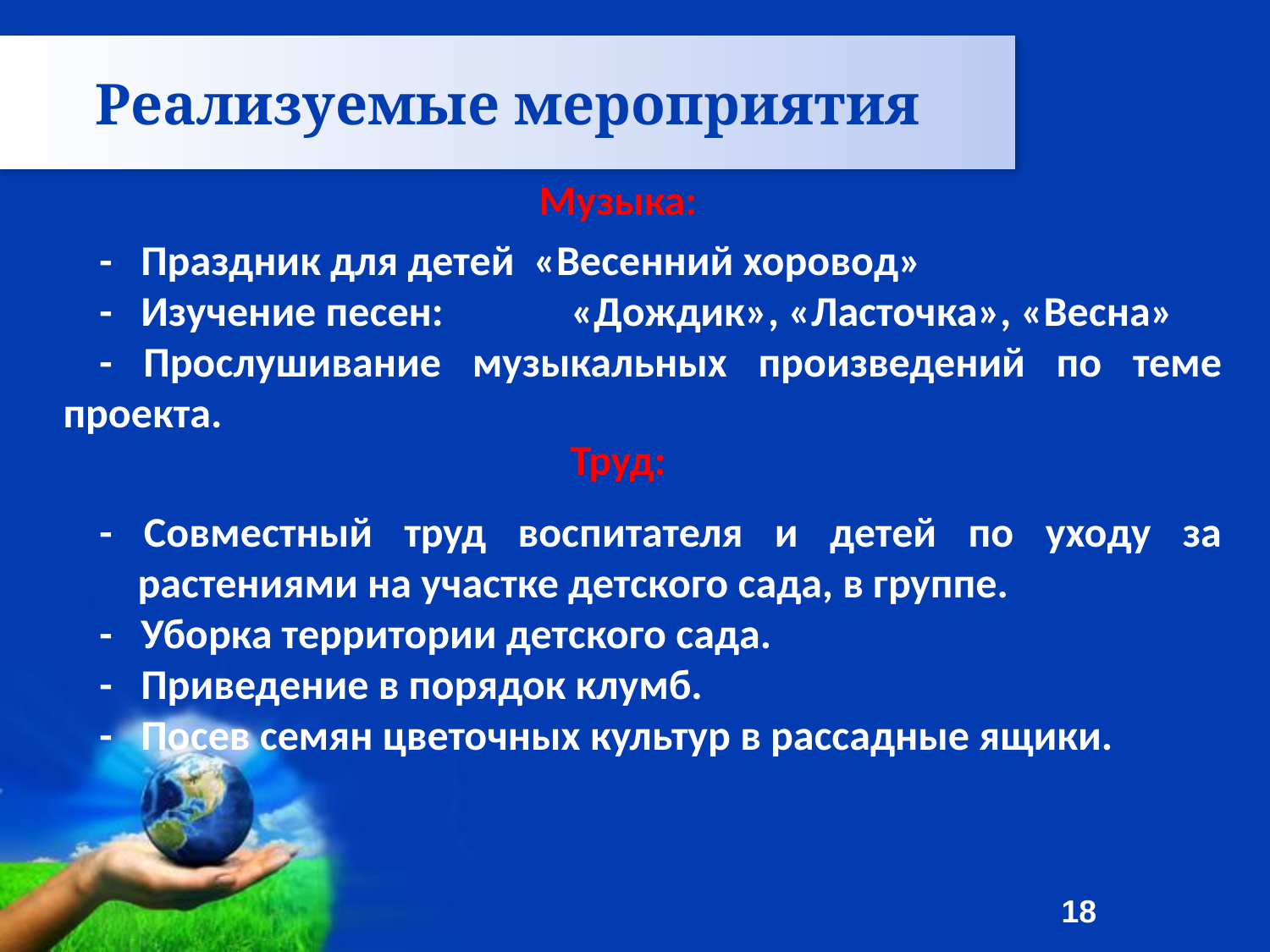

Реализуемые мероприятия
Музыка:
-   Праздник для детей  «Весенний хоровод»
-   Изучение песен: 	«Дождик», «Ласточка», «Весна»
- Прослушивание музыкальных произведений по теме проекта.
Труд:
- Совместный труд воспитателя и детей по уходу за растениями на участке детского сада, в группе.
-   Уборка территории детского сада.
-   Приведение в порядок клумб.
-   Посев семян цветочных культур в рассадные ящики.